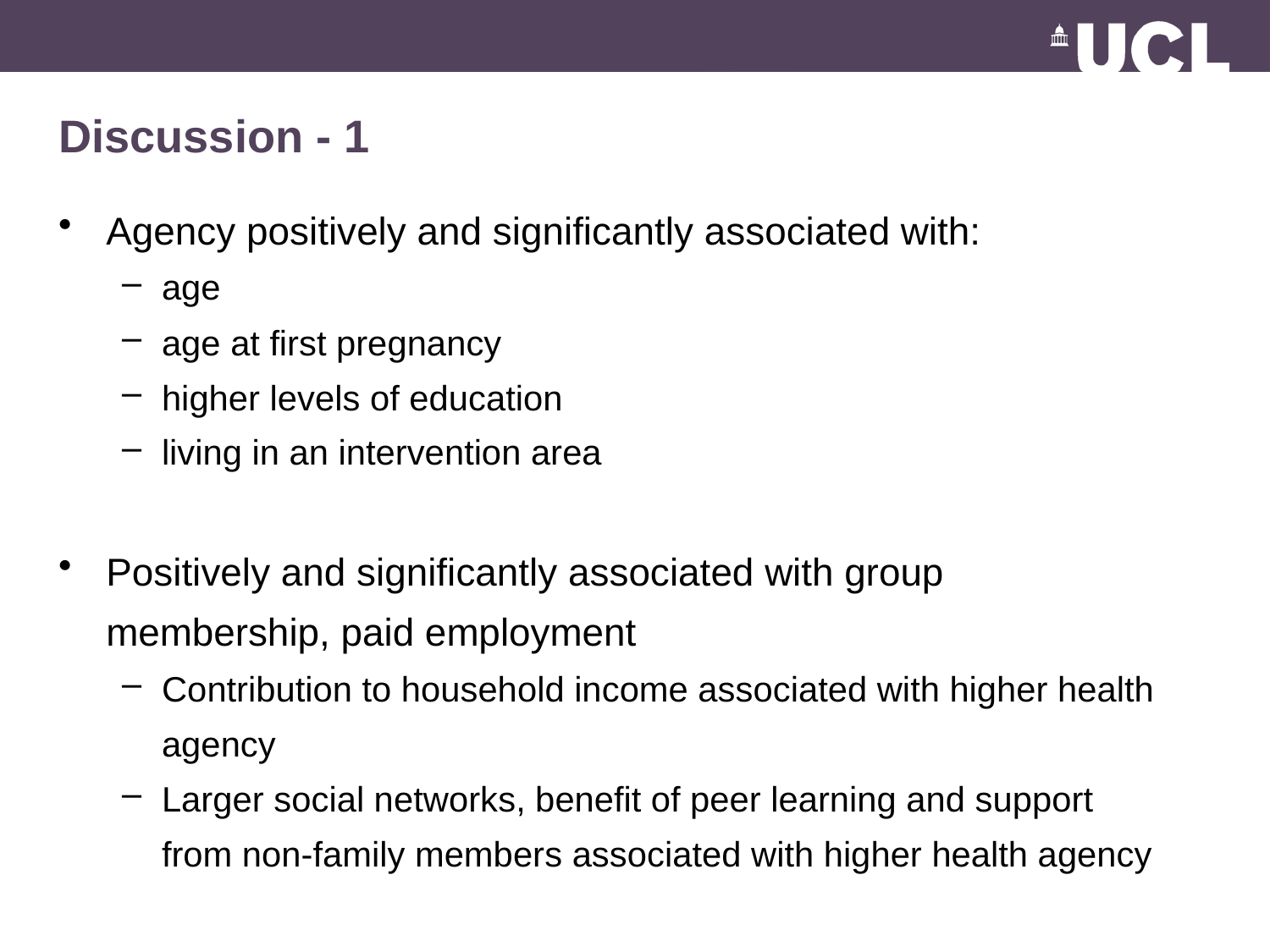

# Discussion - 1
Agency positively and significantly associated with:
age
age at first pregnancy
higher levels of education
living in an intervention area

Positively and significantly associated with group membership, paid employment
Contribution to household income associated with higher health agency
Larger social networks, benefit of peer learning and support from non-family members associated with higher health agency